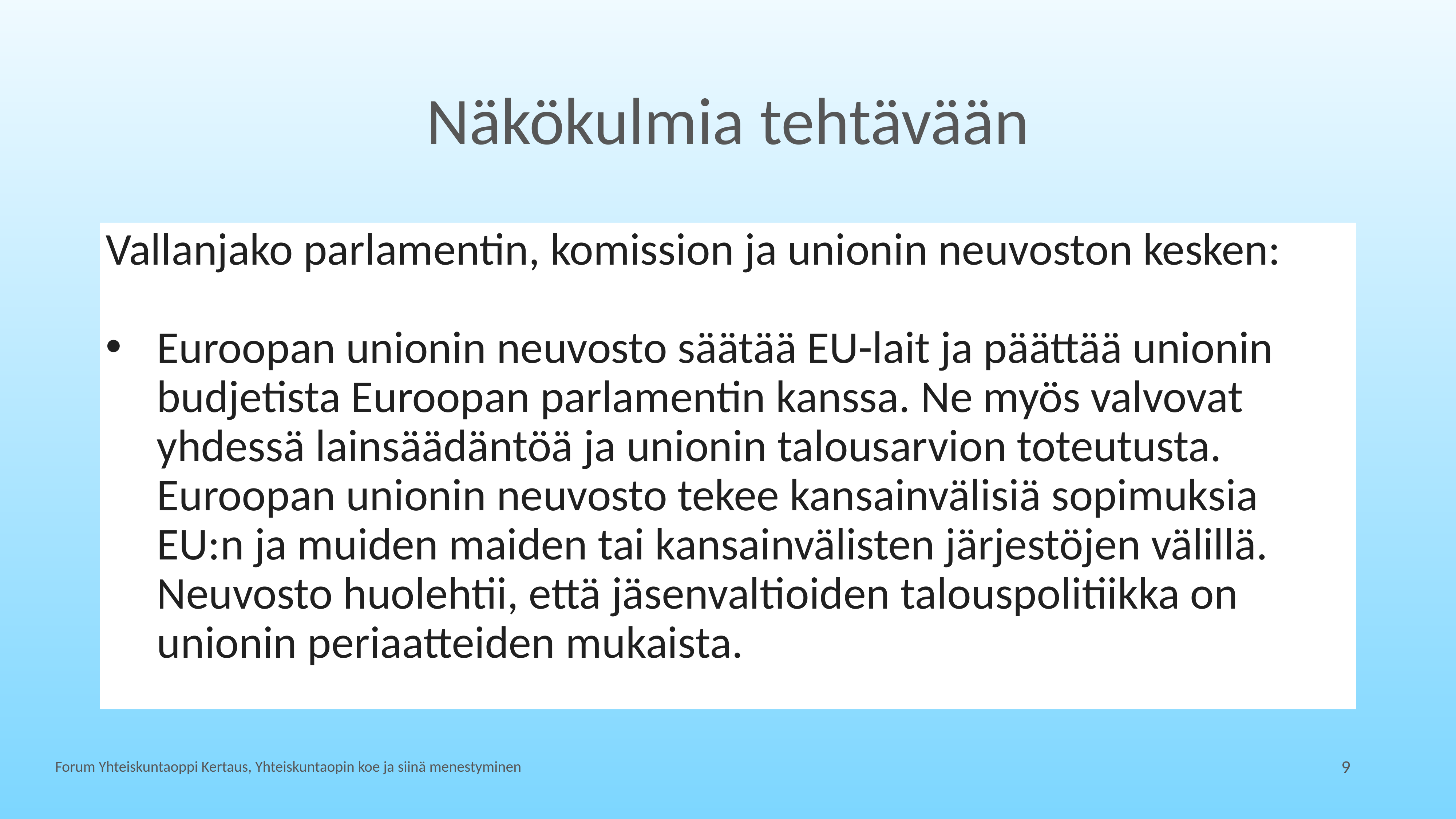

# Näkökulmia tehtävään
Vallanjako parlamentin, komission ja unionin neuvoston kesken:

Euroopan unionin neuvosto säätää EU-lait ja päättää unionin budjetista Euroopan parlamentin kanssa. Ne myös valvovat yhdessä lainsäädäntöä ja unionin talousarvion toteutusta. Euroopan unionin neuvosto tekee kansainvälisiä sopimuksia EU:n ja muiden maiden tai kansainvälisten järjestöjen välillä. Neuvosto huolehtii, että jäsenvaltioiden talouspolitiikka on unionin periaatteiden mukaista.
Forum Yhteiskuntaoppi Kertaus, Yhteiskuntaopin koe ja siinä menestyminen
9